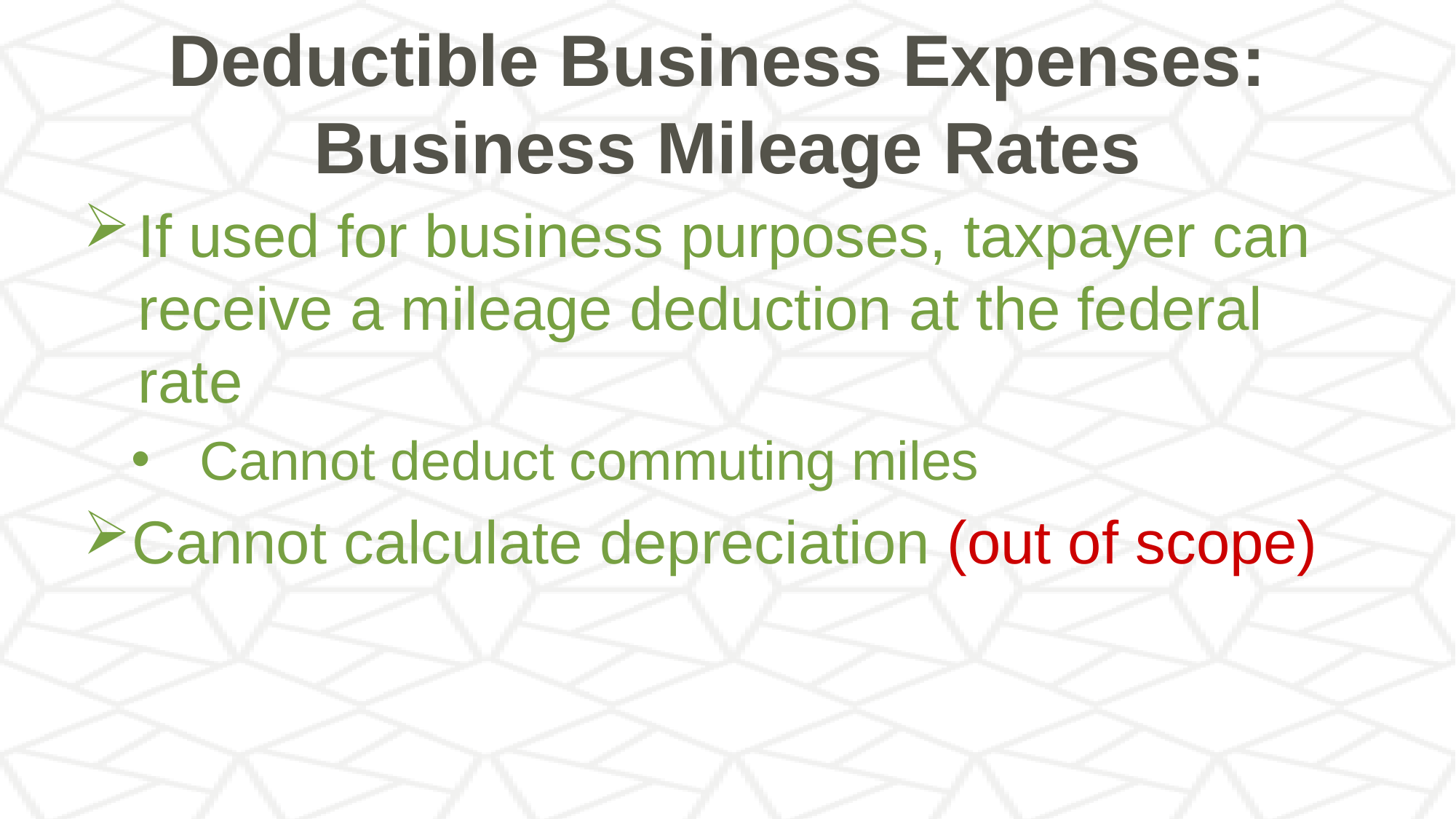

# Deductible Business Expenses: Business Mileage Rates
If used for business purposes, taxpayer can receive a mileage deduction at the federal rate
Cannot deduct commuting miles
Cannot calculate depreciation (out of scope)